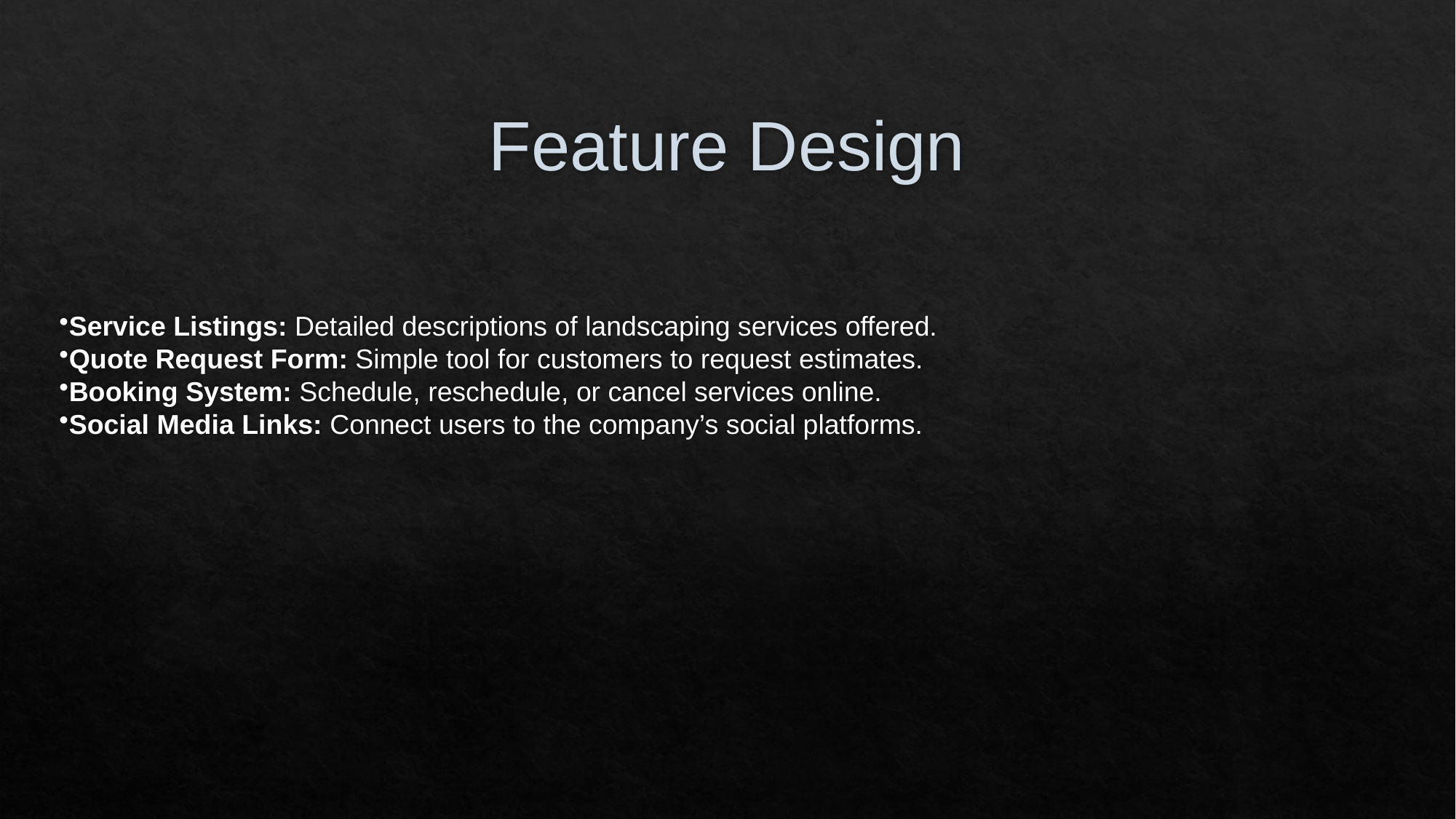

# Feature Design
Service Listings: Detailed descriptions of landscaping services offered.
Quote Request Form: Simple tool for customers to request estimates.
Booking System: Schedule, reschedule, or cancel services online.
Social Media Links: Connect users to the company’s social platforms.